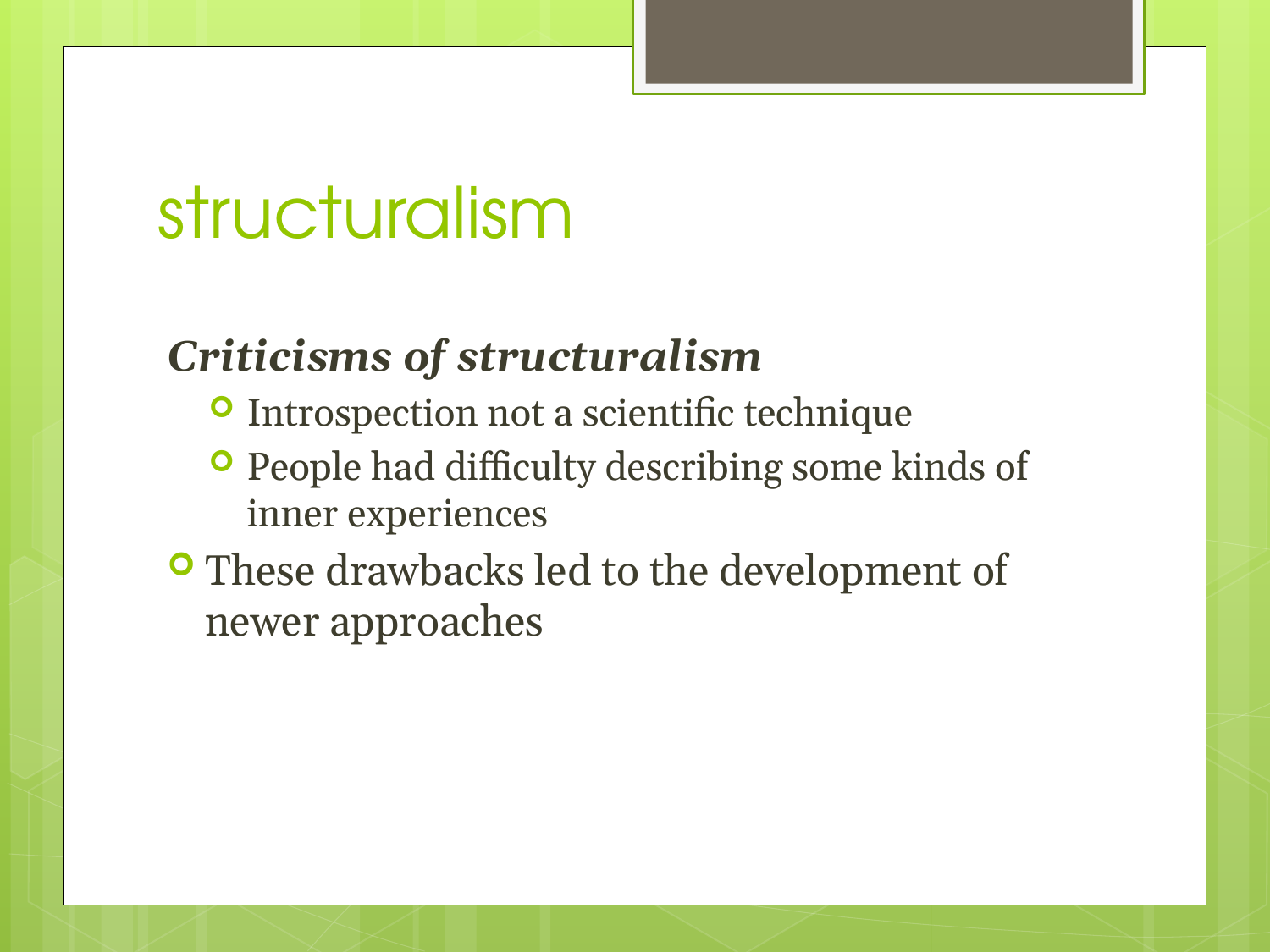

# structuralism
Criticisms of structuralism
Introspection not a scientific technique
People had difficulty describing some kinds of inner experiences
These drawbacks led to the development of newer approaches